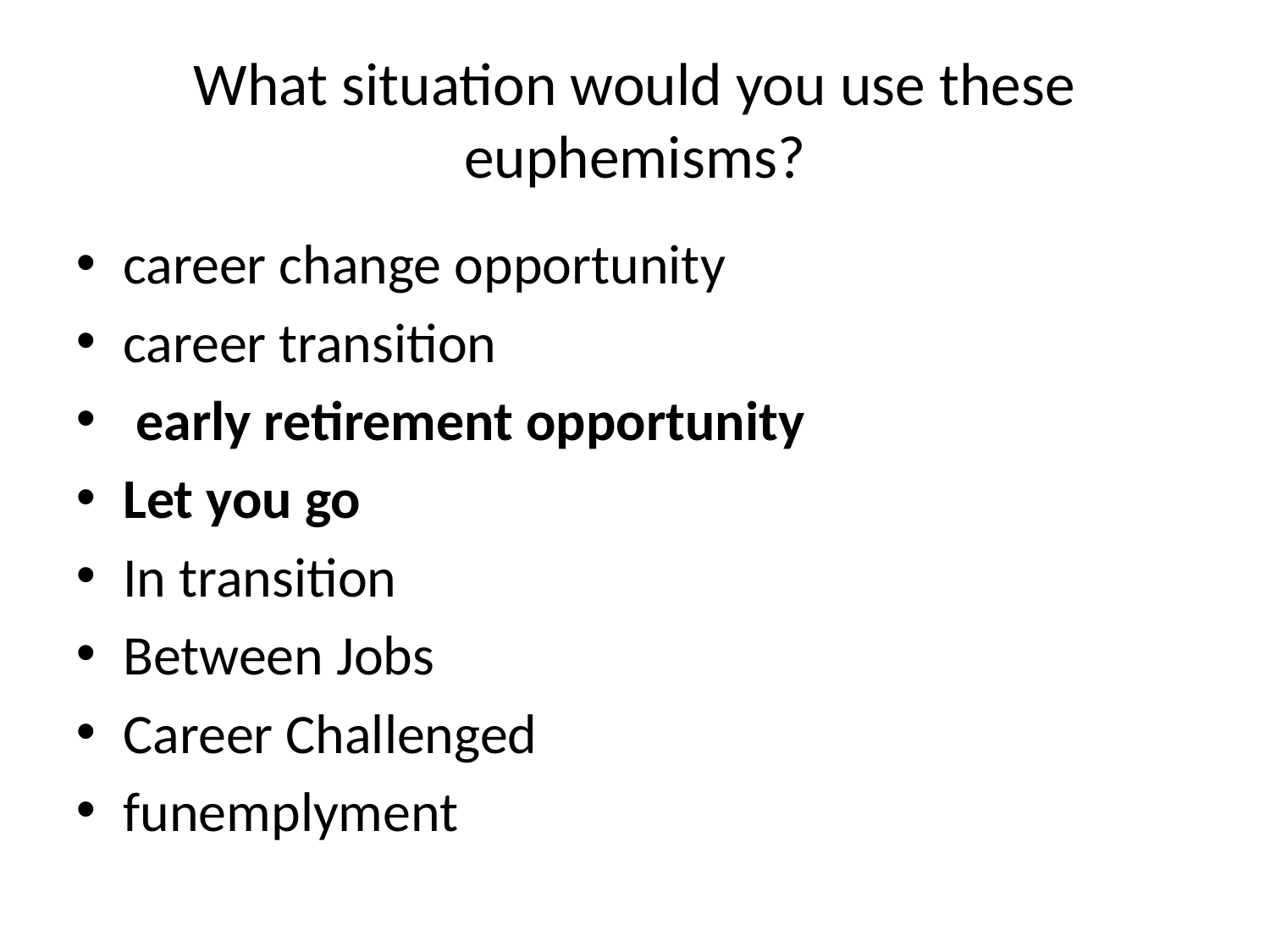

What situation would you use these euphemisms?
career change opportunity
career transition
 early retirement opportunity
Let you go
In transition
Between Jobs
Career Challenged
funemplyment